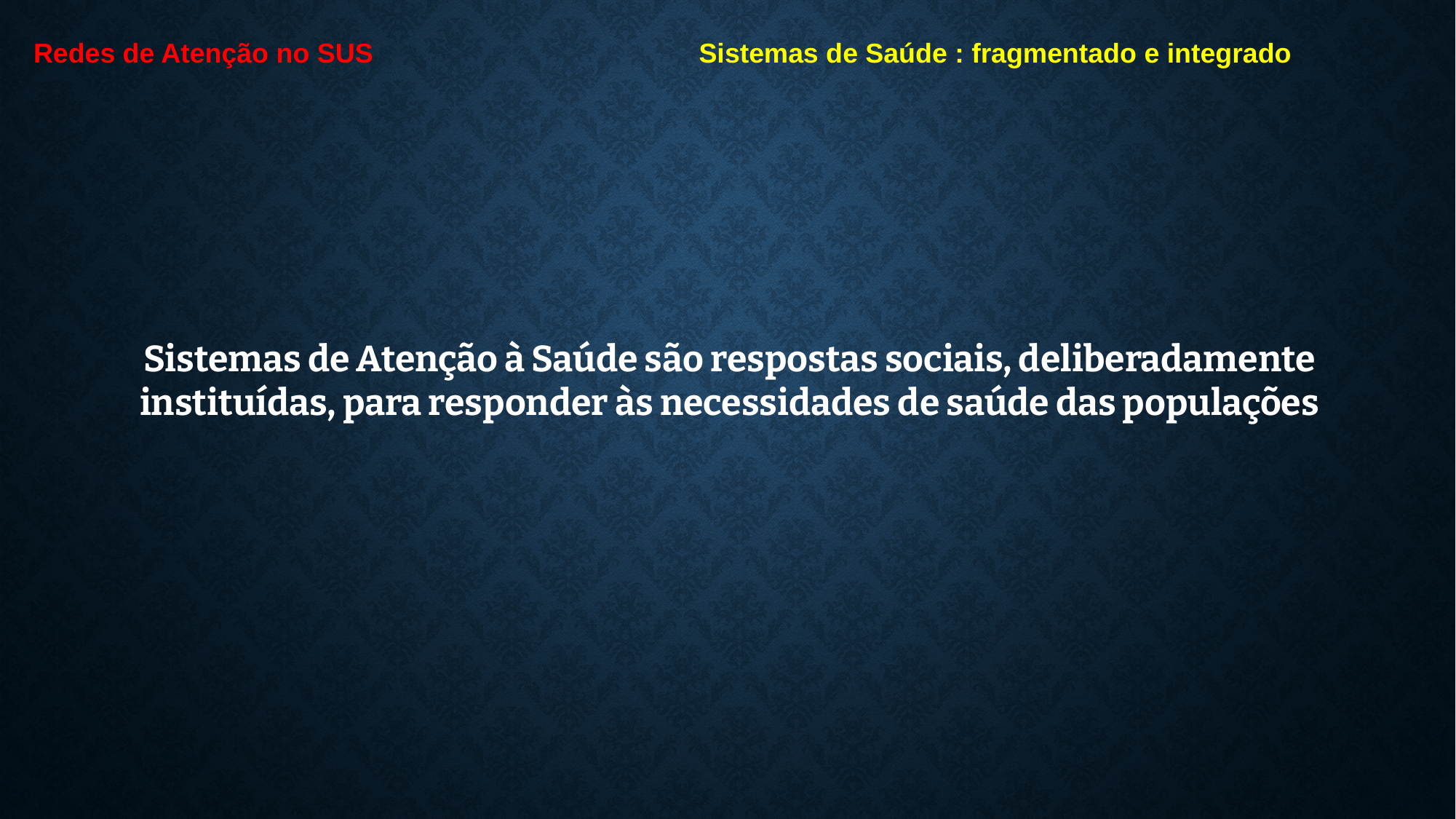

Redes de Atenção no SUS
Sistemas de Saúde : fragmentado e integrado
Sistemas de Atenção à Saúde são respostas sociais, deliberadamente instituídas, para responder às necessidades de saúde das populações